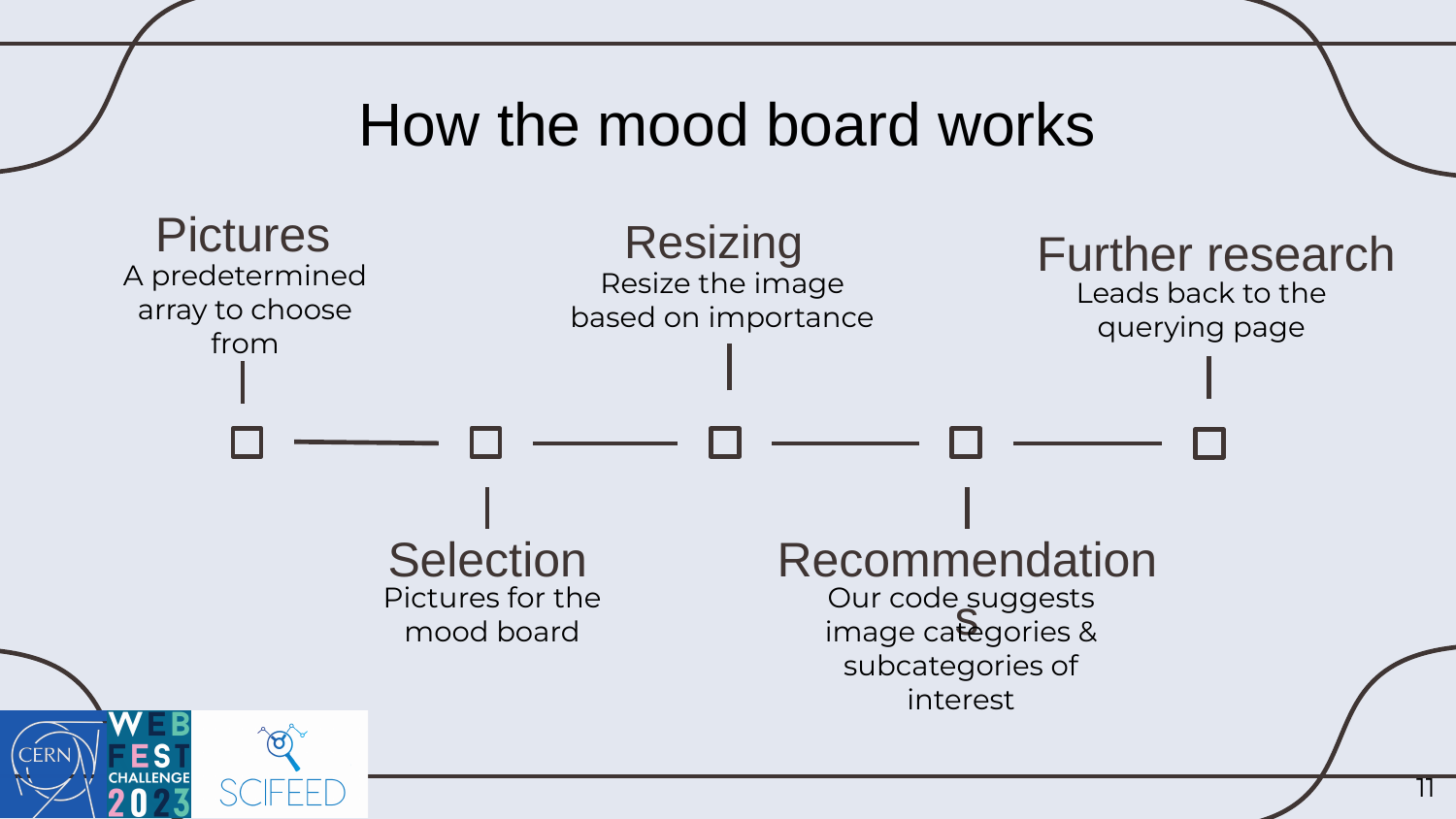

# How the mood board works
Pictures
Resizing
Further research
A predetermined array to choose from
Resize the image based on importance
Leads back to the querying page

Selection
Recommendations
Our code suggests image categories & subcategories of interest
Pictures for the mood board
11